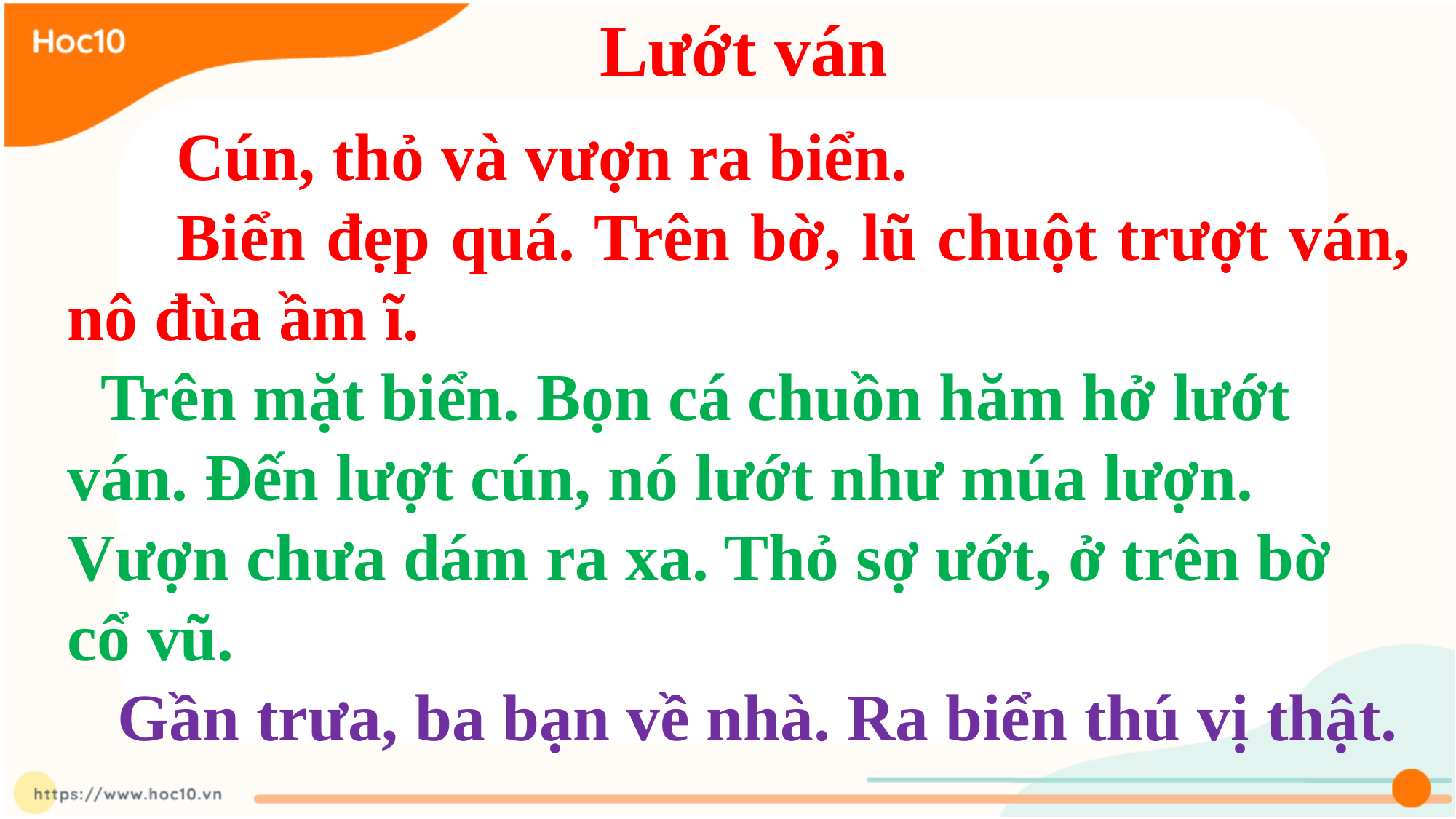

Lướt ván
	Cún, thỏ và vượn ra biển.
	Biển đẹp quá. Trên bờ, lũ chuột trượt ván, nô đùa ầm ĩ.
  Trên mặt biển. Bọn cá chuồn hăm hở lướt ván. Đến lượt cún, nó lướt như múa lượn. Vượn chưa dám ra xa. Thỏ sợ ướt, ở trên bờ cổ vũ.
   Gần trưa, ba bạn về nhà. Ra biển thú vị thật.